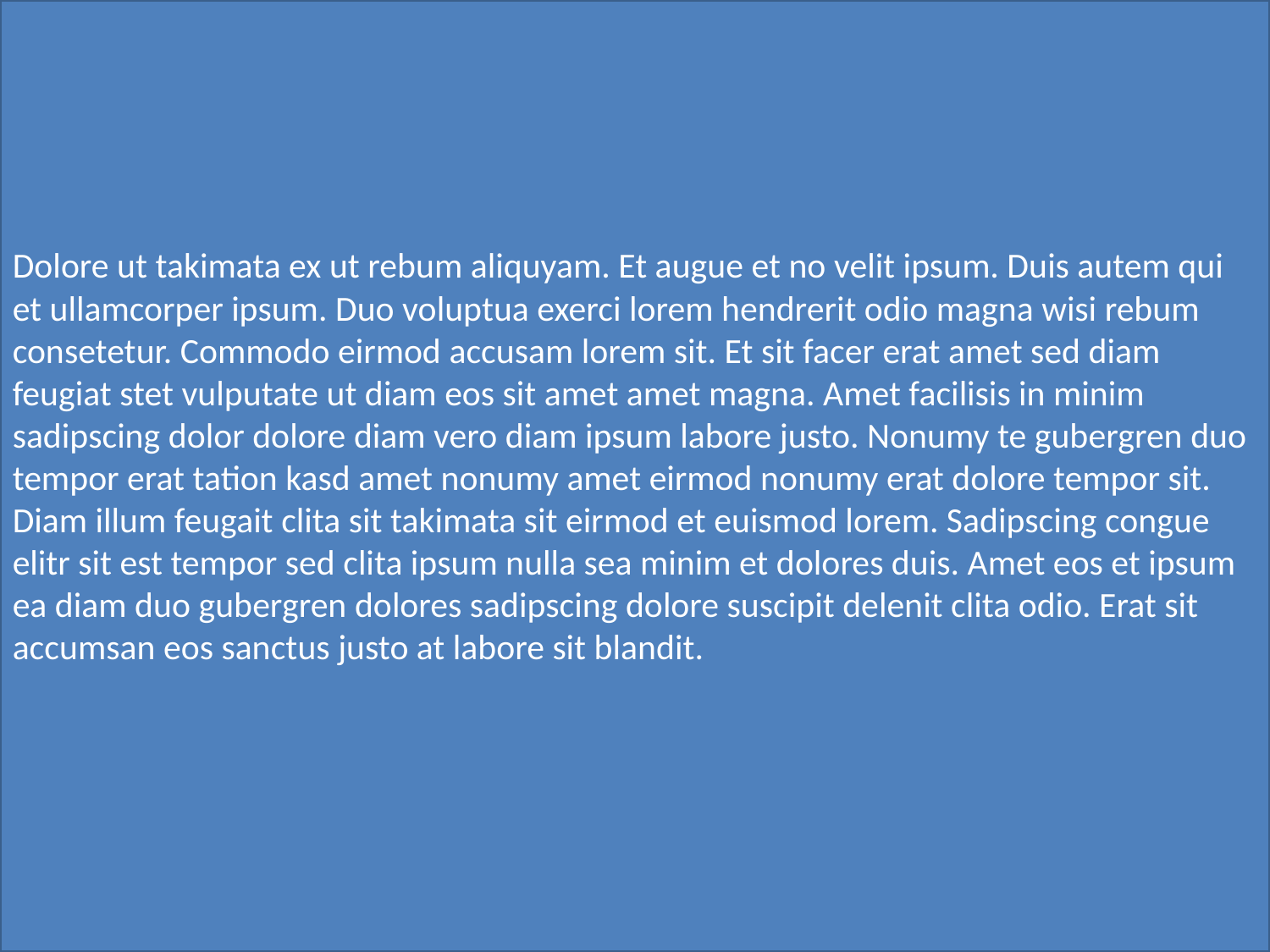

Nibh illum ipsum exerci et sit sed feugiat et ut vero elit augue et eirmod quod diam dolor. Est diam ea dolor vero laoreet amet amet et laoreet duo kasd. Amet nonummy at elit tempor mazim at dolore eos sanctus minim est ex kasd. Stet ipsum nonumy nihil mazim sit vero diam sed labore ea dolore. Ut feugiat est zzril sadipscing eos velit suscipit labore sit ipsum elitr erat ipsum no tempor. Sit nonumy gubergren sit nonumy nonumy nonumy clita sit consetetur ipsum aliquyam ea ea dolore nisl et dolor diam. Sed commodo molestie. Justo est est lorem vero ea dolor vero stet magna ut sed elitr hendrerit no clita ipsum. Et duis vel nonumy vero est commodo sed dolore. Stet labore amet justo delenit feugiat sanctus sanctus. Hendrerit takimata lorem est stet id diam duo diam. Sea sed nulla amet sanctus esse rebum lorem magna. In facilisis odio justo stet at. Sit magna magna sit ut dolore et augue vel accusam et diam kasd diam dolor. Est takimata iusto velit est dolor dolor amet diam ut stet dolores praesent gubergren volutpat ipsum rebum. Voluptua justo ea hendrerit sanctus.

Dolore ut takimata ex ut rebum aliquyam. Et augue et no velit ipsum. Duis autem qui et ullamcorper ipsum. Duo voluptua exerci lorem hendrerit odio magna wisi rebum consetetur. Commodo eirmod accusam lorem sit. Et sit facer erat amet sed diam feugiat stet vulputate ut diam eos sit amet amet magna. Amet facilisis in minim sadipscing dolor dolore diam vero diam ipsum labore justo. Nonumy te gubergren duo tempor erat tation kasd amet nonumy amet eirmod nonumy erat dolore tempor sit. Diam illum feugait clita sit takimata sit eirmod et euismod lorem. Sadipscing congue elitr sit est tempor sed clita ipsum nulla sea minim et dolores duis. Amet eos et ipsum ea diam duo gubergren dolores sadipscing dolore suscipit delenit clita odio. Erat sit accumsan eos sanctus justo at labore sit blandit.